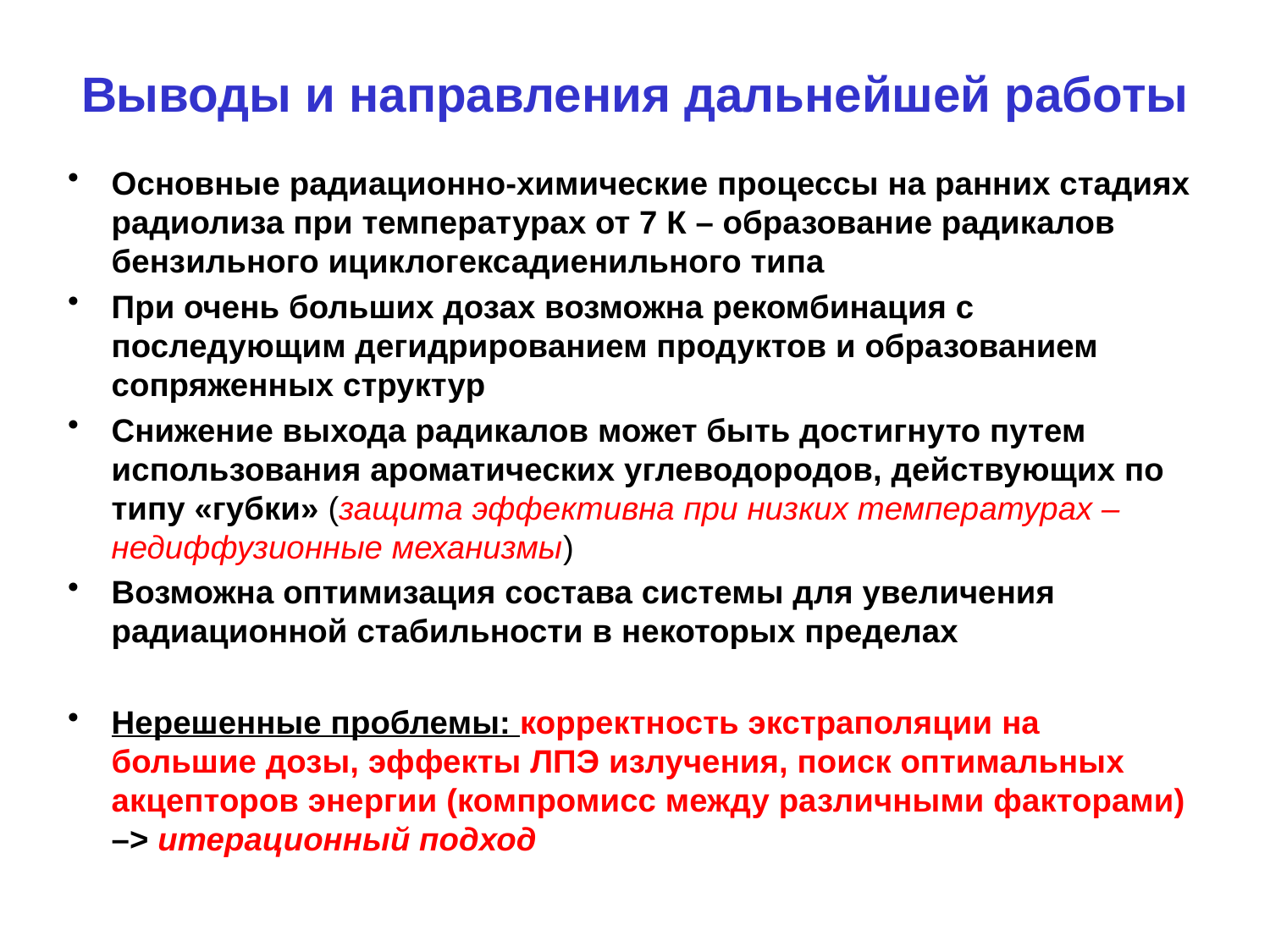

# Выводы и направления дальнейшей работы
Основные радиационно-химические процессы на ранних стадиях радиолиза при температурах от 7 К – образование радикалов бензильного ициклогексадиенильного типа
При очень больших дозах возможна рекомбинация с последующим дегидрированием продуктов и образованием сопряженных структур
Снижение выхода радикалов может быть достигнуто путем использования ароматических углеводородов, действующих по типу «губки» (защита эффективна при низких температурах – недиффузионные механизмы)
Возможна оптимизация состава системы для увеличения радиационной стабильности в некоторых пределах

Нерешенные проблемы: корректность экстраполяции на большие дозы, эффекты ЛПЭ излучения, поиск оптимальных акцепторов энергии (компромисс между различными факторами) –> итерационный подход